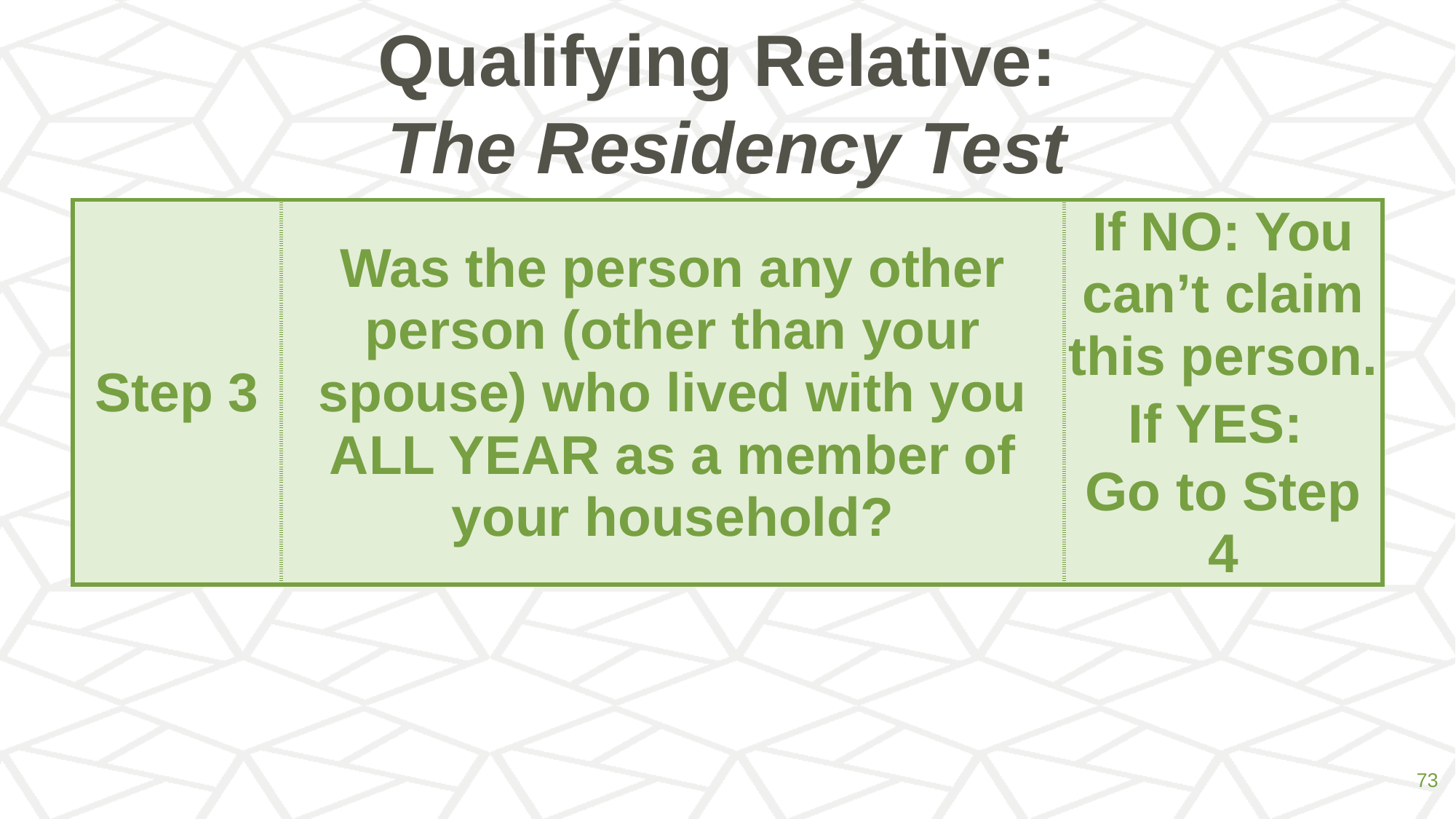

# Qualifying Relative: The Residency Test
| Step 3 | Was the person any other person (other than your spouse) who lived with you ALL YEAR as a member of your household? | If NO: You can’t claim this person. If YES: Go to Step 4 |
| --- | --- | --- |
73